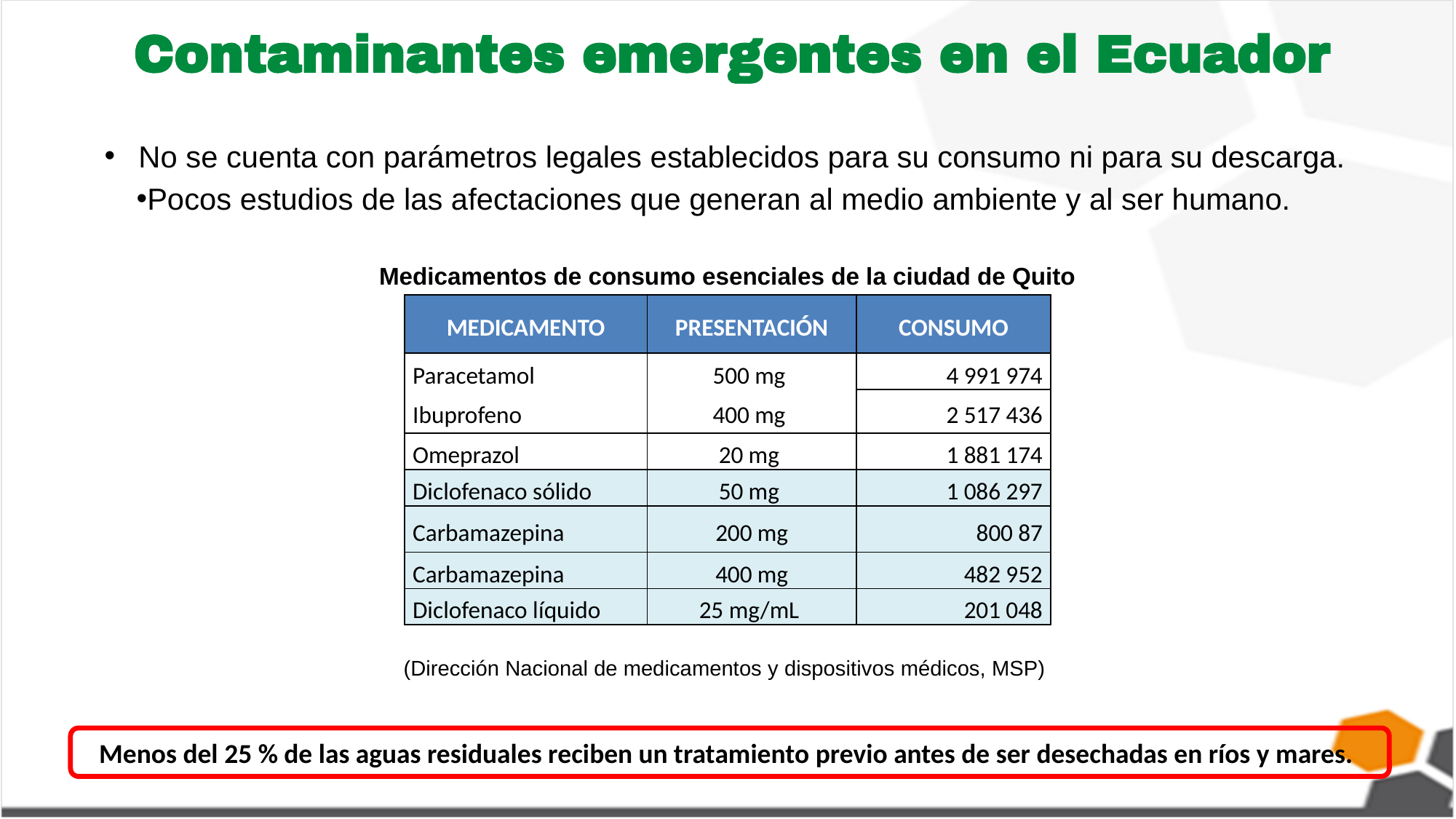

Contaminantes emergentes en el Ecuador
No se cuenta con parámetros legales establecidos para su consumo ni para su descarga.
Pocos estudios de las afectaciones que generan al medio ambiente y al ser humano.
Medicamentos de consumo esenciales de la ciudad de Quito
| MEDICAMENTO | PRESENTACIÓN | CONSUMO |
| --- | --- | --- |
| Paracetamol | 500 mg | 4 991 974 |
| Ibuprofeno | 400 mg |  |
|  |  | 2 517 436 |
| Omeprazol | 20 mg | 1 881 174 |
| Diclofenaco sólido | 50 mg | 1 086 297 |
| Carbamazepina | 200 mg | 800 87 |
| Carbamazepina | 400 mg | 482 952 |
| Diclofenaco líquido | 25 mg/mL | 201 048 |
(Dirección Nacional de medicamentos y dispositivos médicos, MSP)
Menos del 25 % de las aguas residuales reciben un tratamiento previo antes de ser desechadas en ríos y mares.